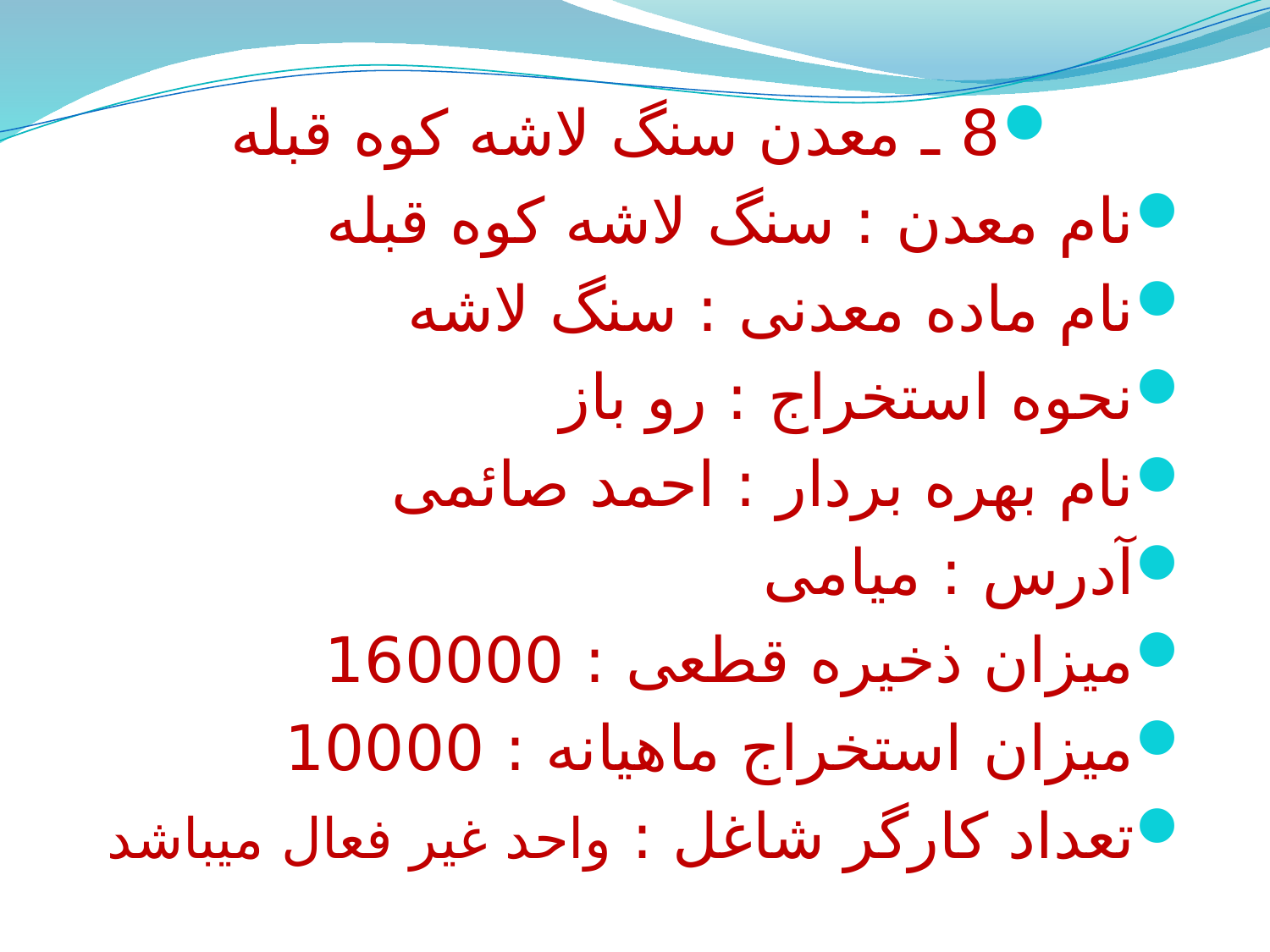

8 ـ معدن سنگ لاشه کوه قبله
نام معدن : سنگ لاشه کوه قبله
نام ماده معدنی : سنگ لاشه
نحوه استخراج : رو باز
نام بهره بردار : احمد صائمی
آدرس : میامی
میزان ذخیره قطعی : 160000
میزان استخراج ماهیانه : 10000
تعداد کارگر شاغل : واحد غیر فعال میباشد